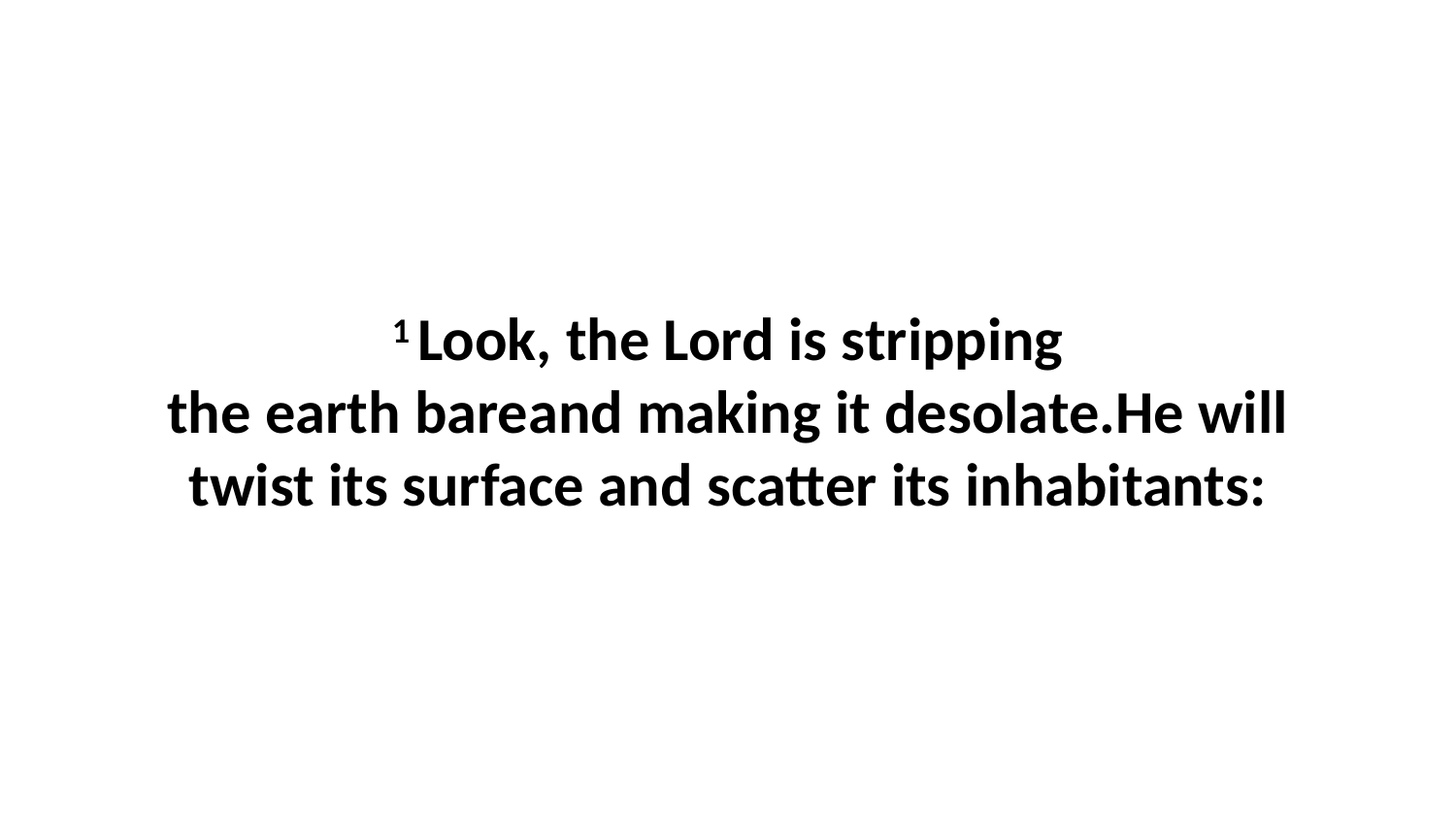

1 Look, the Lord is stripping the earth bareand making it desolate.He will twist its surface and scatter its inhabitants: